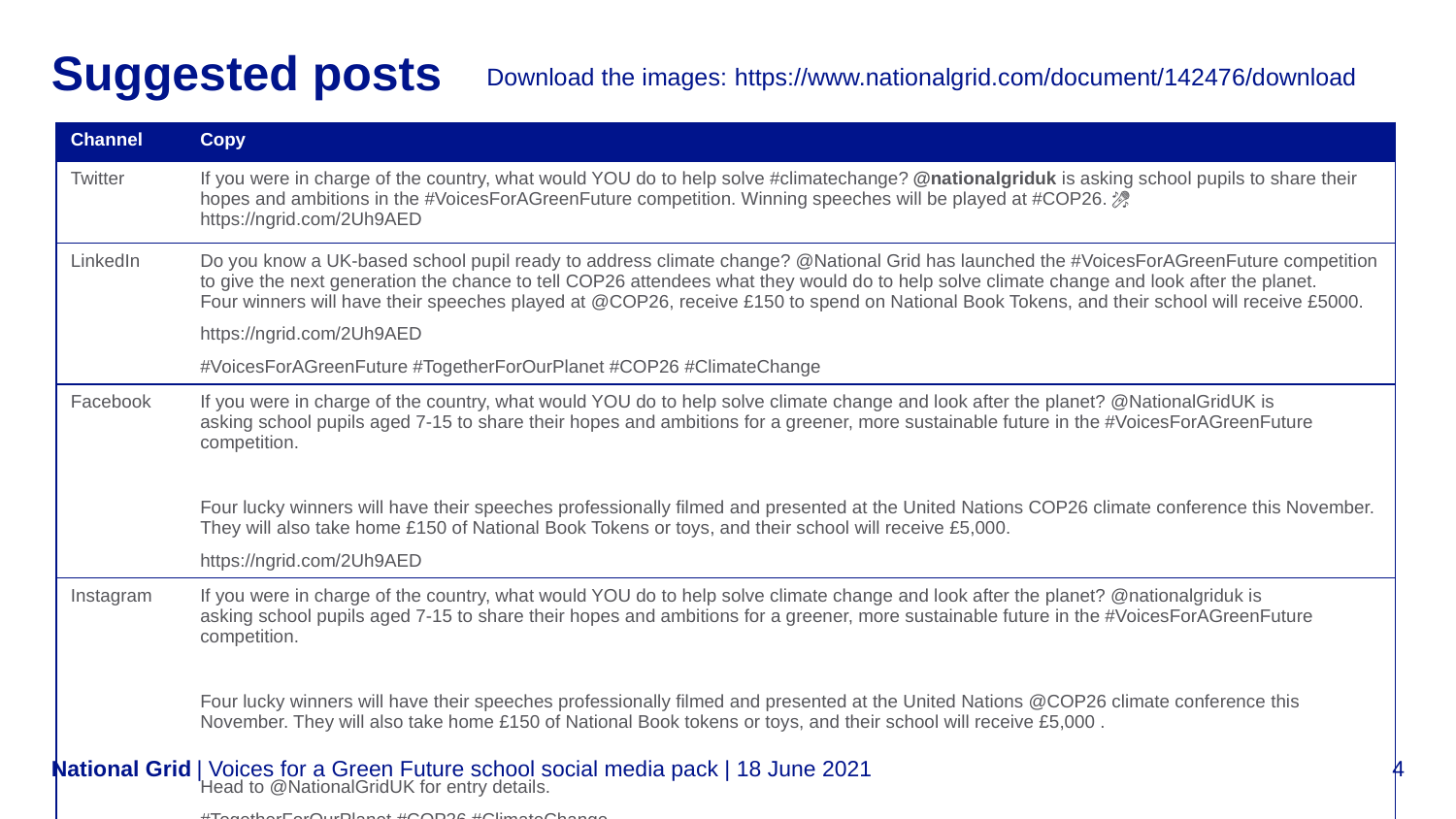

# Suggested posts
Download the images: https://www.nationalgrid.com/document/142476/download
| Channel | Copy |
| --- | --- |
| Twitter | If you were in charge of the country, what would YOU do to help solve #climatechange? @nationalgriduk is asking school pupils to share their hopes and ambitions in the #VoicesForAGreenFuture competition. Winning speeches will be played at #COP26. 🎤  https://ngrid.com/2Uh9AED |
| LinkedIn | Do you know a UK-based school pupil ready to address climate change? @National Grid has launched the #VoicesForAGreenFuture competition to give the next generation the chance to tell COP26 attendees what they would do to help solve climate change and look after the planet. Four winners will have their speeches played at @COP26, receive £150 to spend on National Book Tokens, and their school will receive £5000. https://ngrid.com/2Uh9AED  #VoicesForAGreenFuture #TogetherForOurPlanet #COP26 #ClimateChange |
| Facebook | If you were in charge of the country, what would YOU do to help solve climate change and look after the planet? @NationalGridUK is asking school pupils aged 7-15 to share their hopes and ambitions for a greener, more sustainable future in the #VoicesForAGreenFuture competition. Four lucky winners will have their speeches professionally filmed and presented at the United Nations COP26 climate conference this November. They will also take home £150 of National Book Tokens or toys, and their school will receive £5,000. https://ngrid.com/2Uh9AED |
| Instagram | If you were in charge of the country, what would YOU do to help solve climate change and look after the planet? @nationalgriduk is asking school pupils aged 7-15 to share their hopes and ambitions for a greener, more sustainable future in the #VoicesForAGreenFuture competition. Four lucky winners will have their speeches professionally filmed and presented at the United Nations @COP26 climate conference this November. They will also take home £150 of National Book tokens or toys, and their school will receive £5,000 . Head to @NationalGridUK for entry details.  #TogetherForOurPlanet #COP26 #ClimateChange |
| Voices for a Green Future school social media pack | 18 June 2021